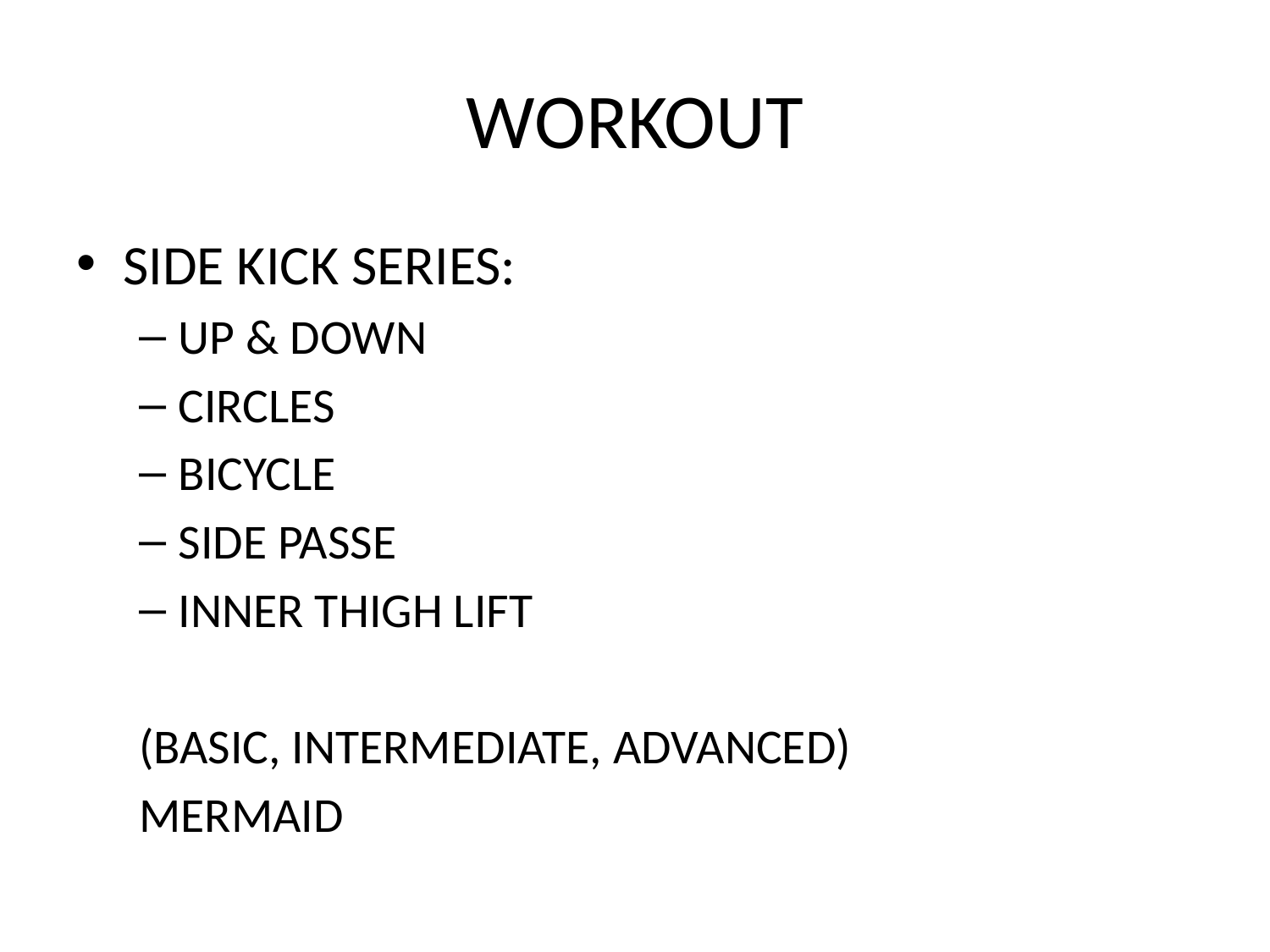

# WORKOUT
SIDE KICK SERIES:
UP & DOWN
CIRCLES
BICYCLE
SIDE PASSE
INNER THIGH LIFT

(BASIC, INTERMEDIATE, ADVANCED)
MERMAID